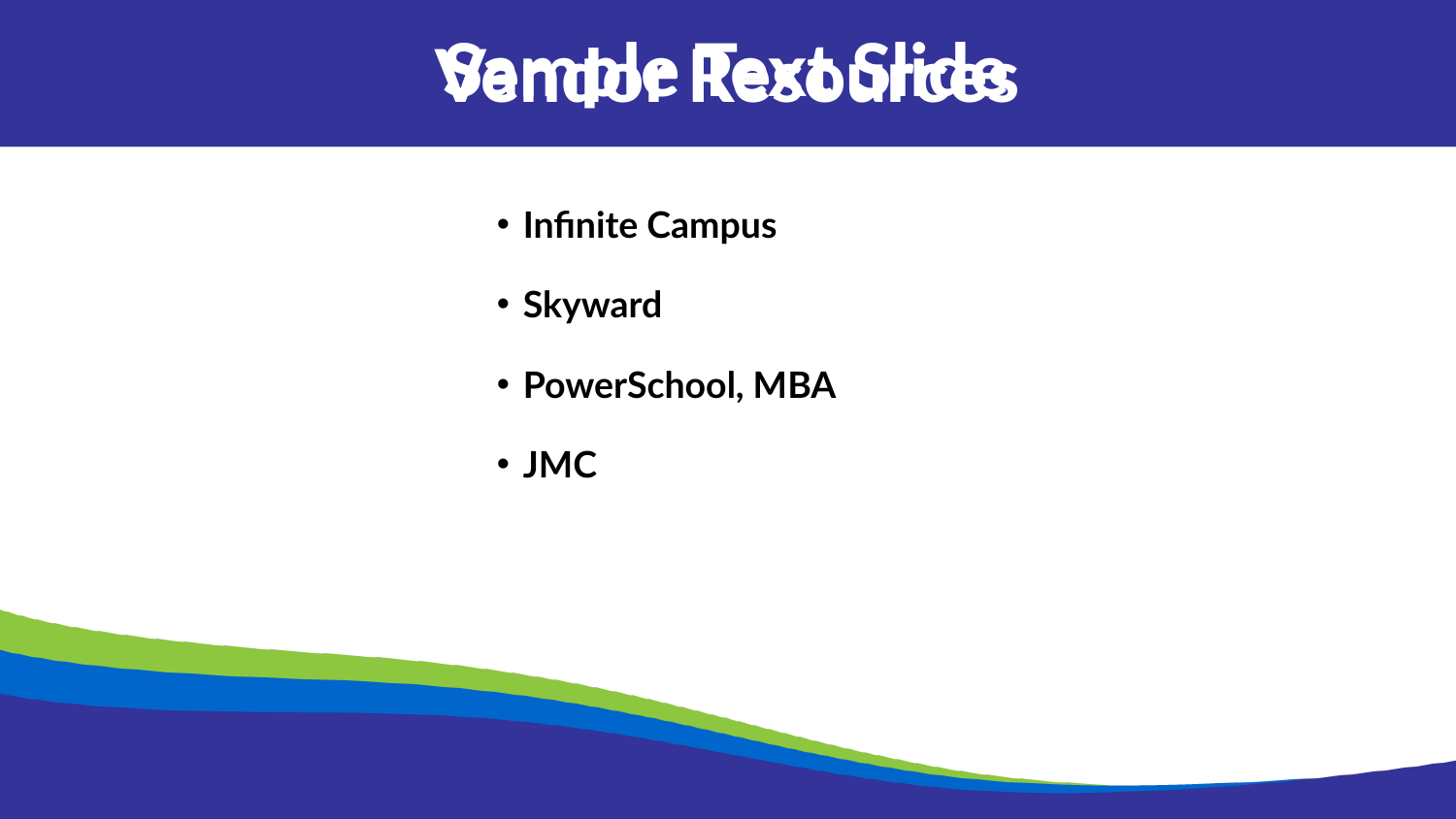

Sample Text Slide
Vendor Resources
Infinite Campus
Skyward
PowerSchool, MBA
JMC